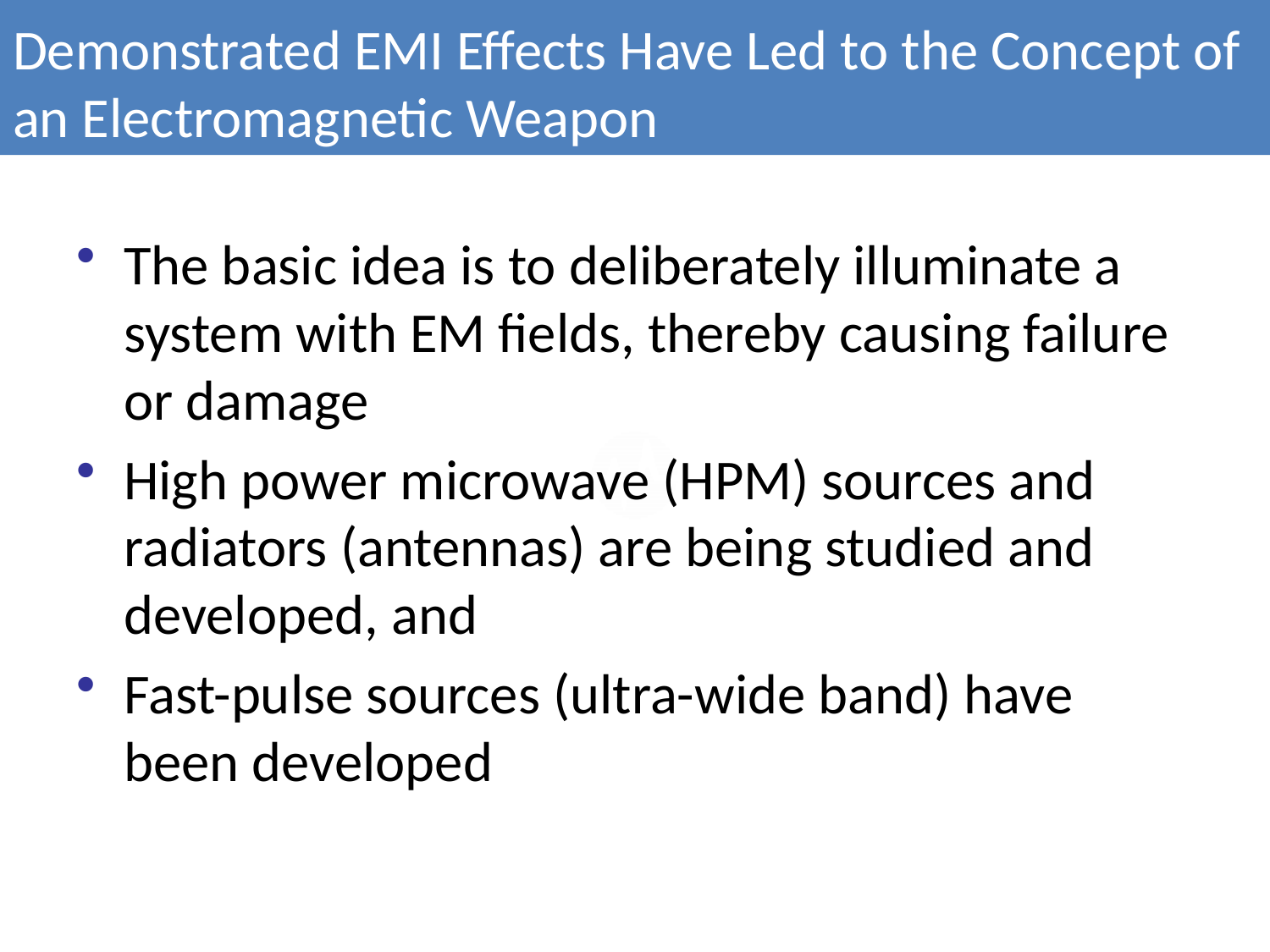

Demonstrated EMI Effects Have Led to the Concept of an Electromagnetic Weapon
The basic idea is to deliberately illuminate a system with EM fields, thereby causing failure or damage
High power microwave (HPM) sources and radiators (antennas) are being studied and developed, and
Fast-pulse sources (ultra-wide band) have been developed